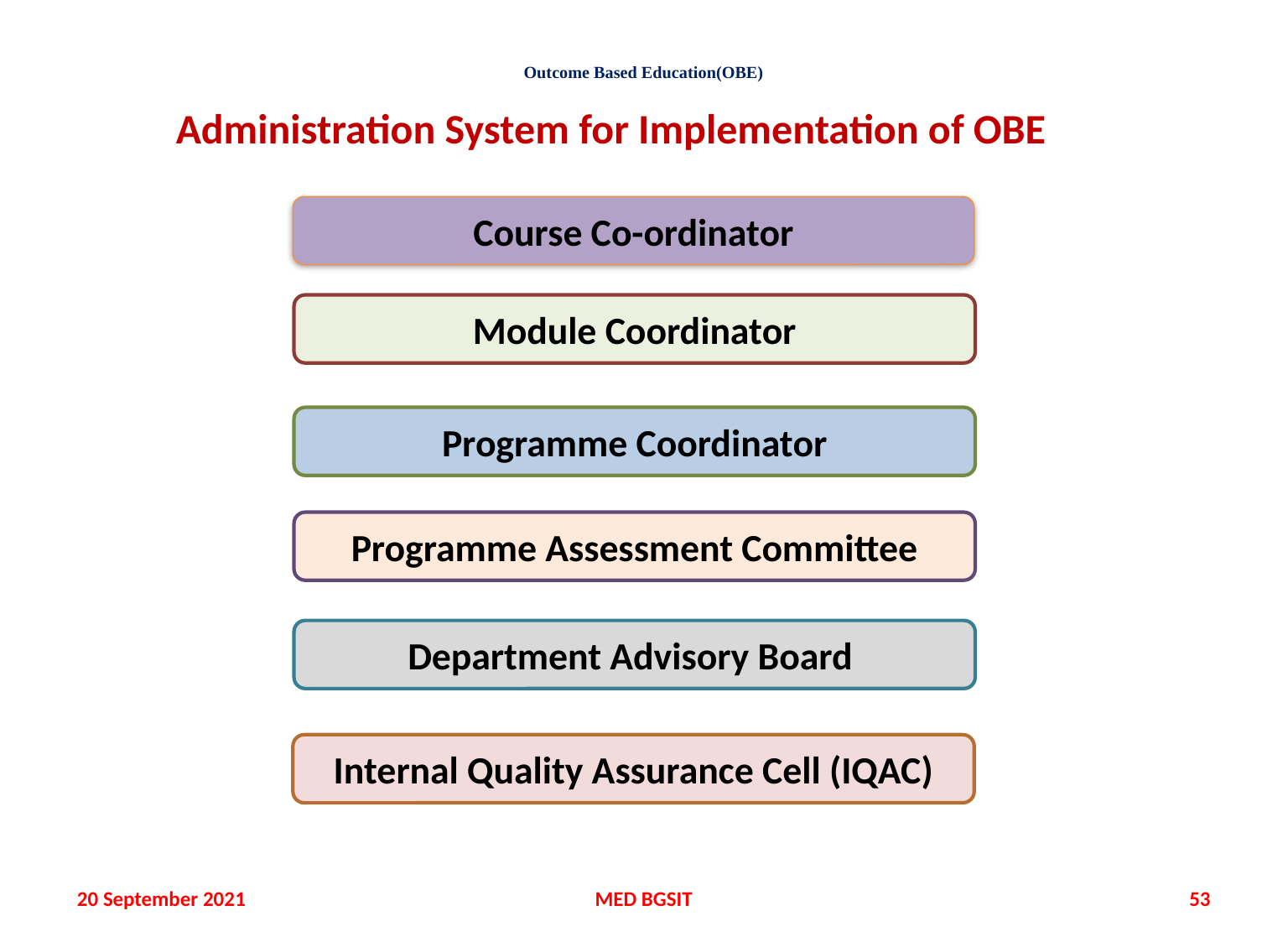

# Outcome Based Education(OBE)
Administration System for Implementation of OBE
Course Co-ordinator
Module Coordinator
Programme Coordinator
Programme Assessment Committee
Department Advisory Board
Internal Quality Assurance Cell (IQAC)
20 September 2021
MED BGSIT
53